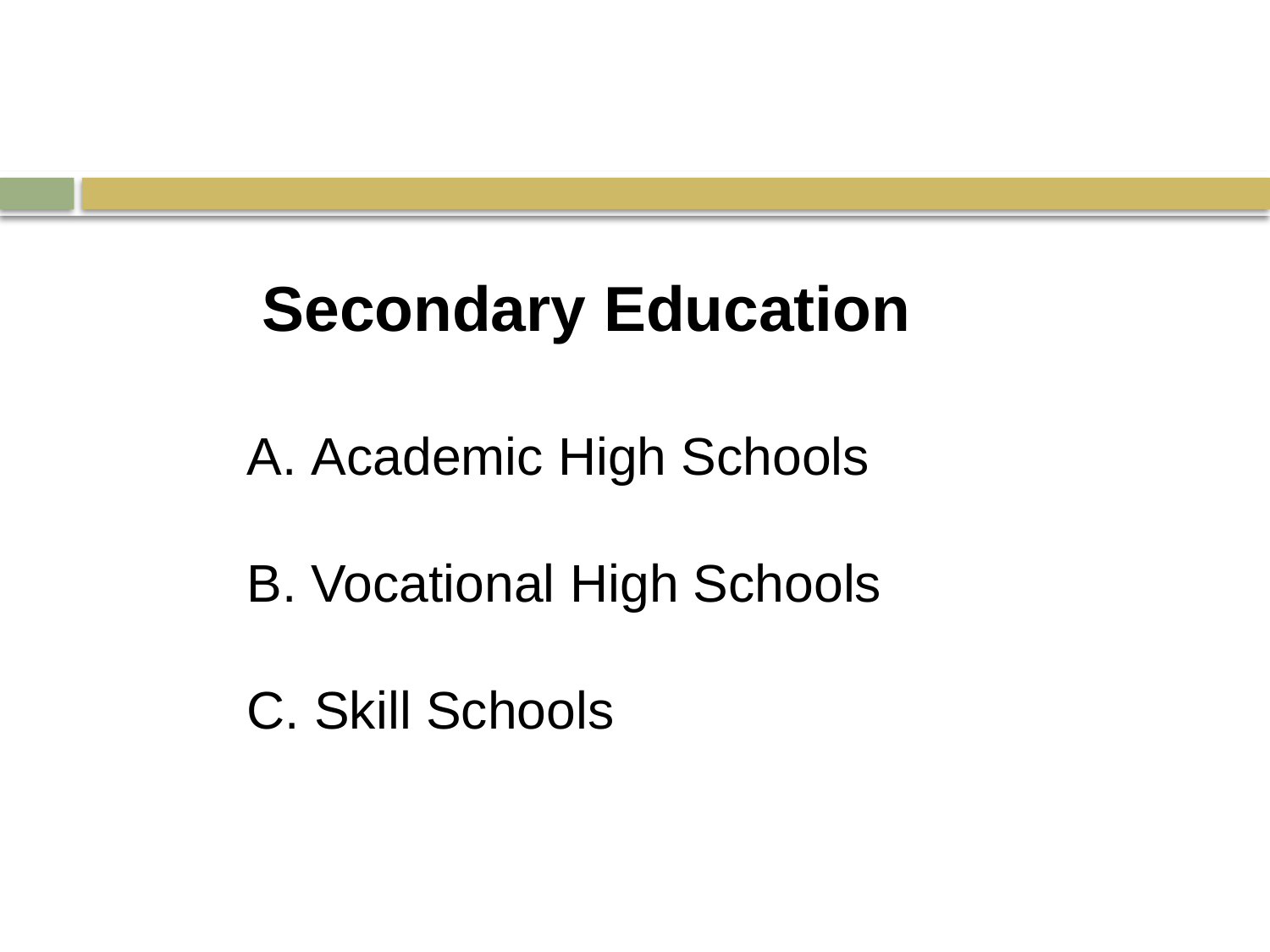

Secondary Education
A. Academic High Schools

B. Vocational High Schools

C. Skill Schools